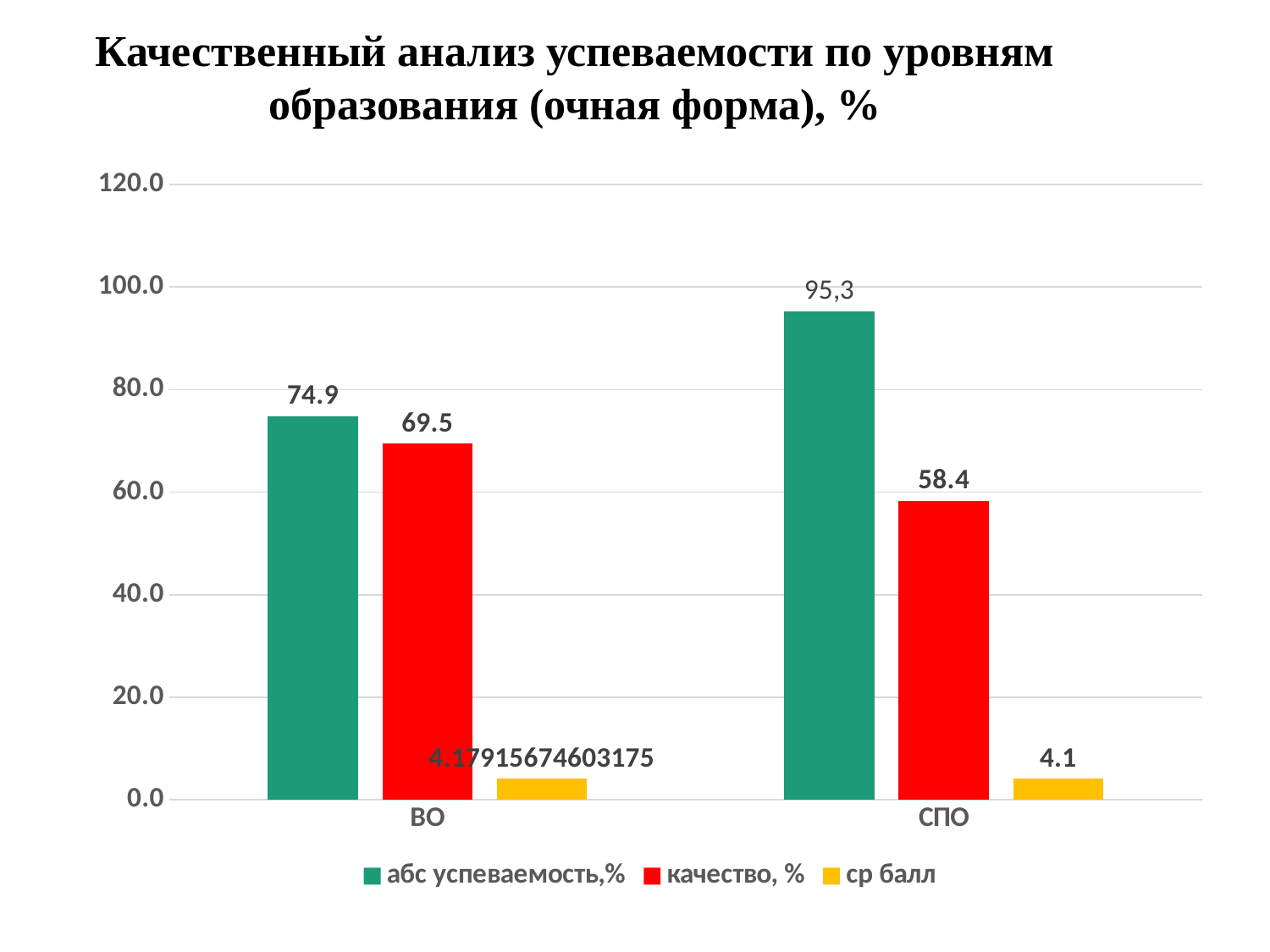

Качественный анализ успеваемости по уровням образования (очная форма), %

### Chart

| Category |  |  |  |
|---|---|---|---|
| ВО | 74.85 | 69.48 | 4.1791567460317465 |
| СПО | 95.32 | 58.36 | 4.1 |